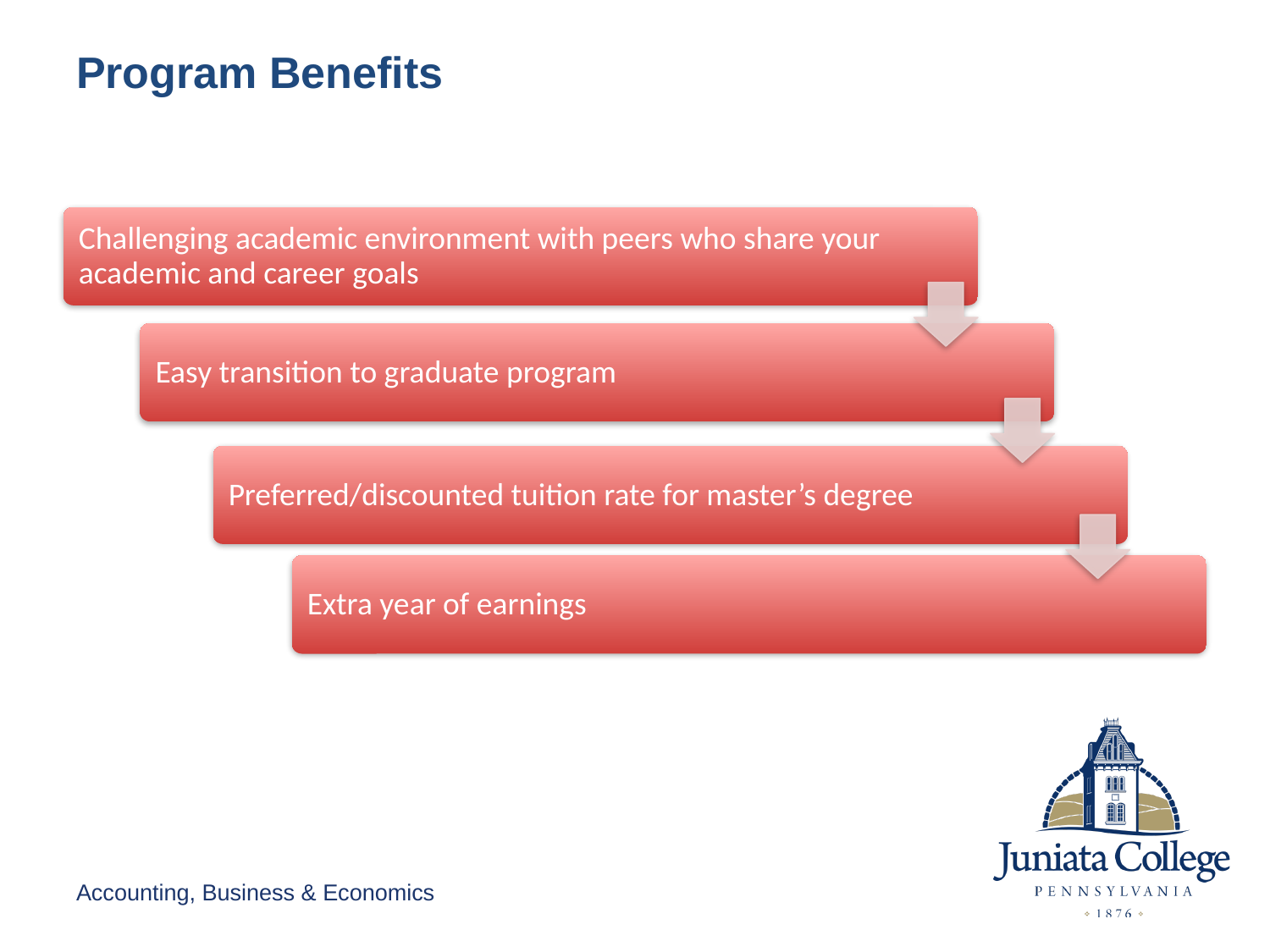

# Program Benefits
Challenging academic environment with peers who share your academic and career goals
Easy transition to graduate program
Extra year of earnings
Preferred/discounted tuition rate for master’s degree

Accounting, Business & Economics